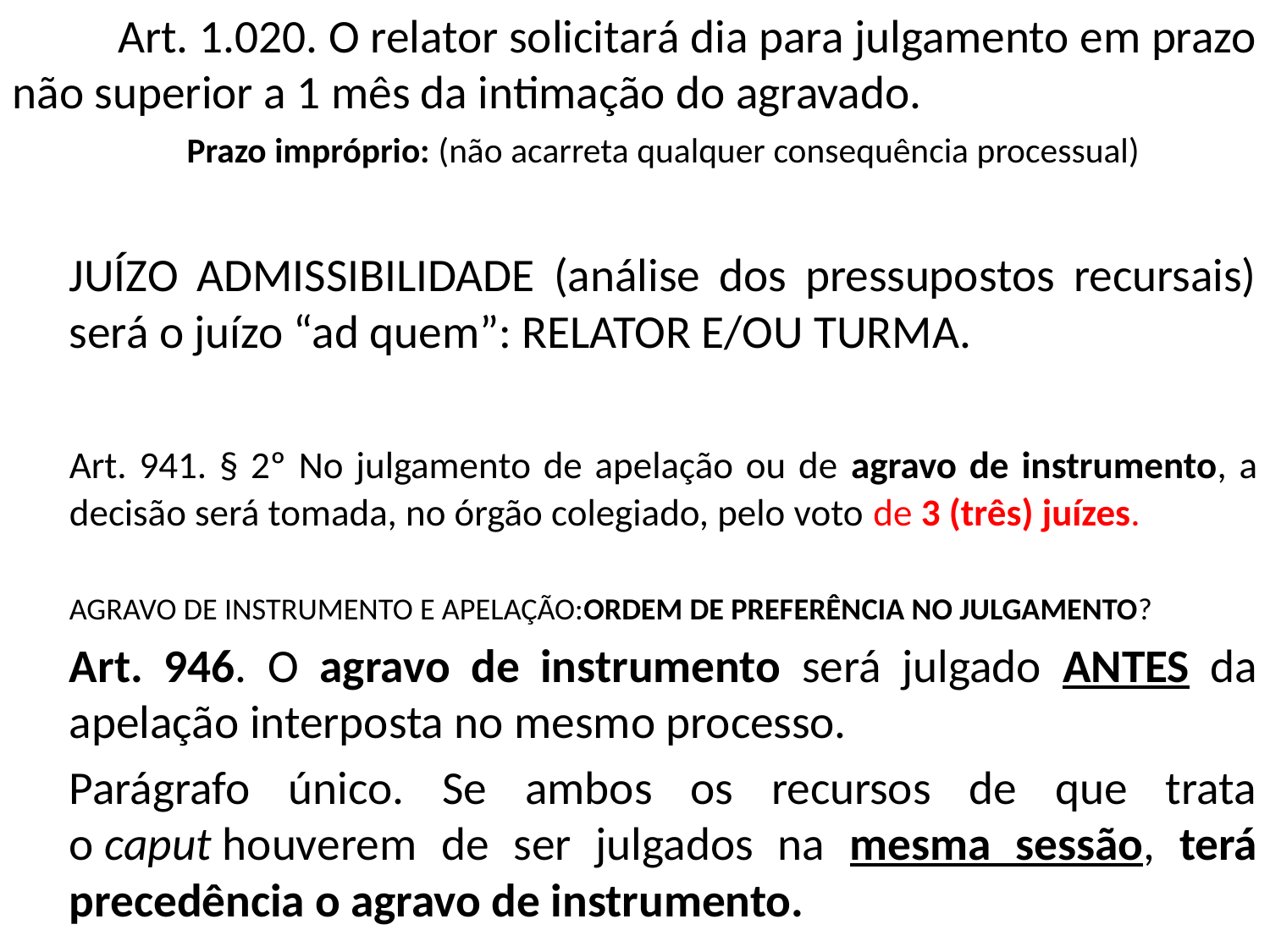

Art. 1.020. O relator solicitará dia para julgamento em prazo não superior a 1 mês da intimação do agravado.
Prazo impróprio: (não acarreta qualquer consequência processual)

JUÍZO ADMISSIBILIDADE (análise dos pressupostos recursais) será o juízo “ad quem”: RELATOR E/OU TURMA.

	Art. 941. § 2º No julgamento de apelação ou de agravo de instrumento, a decisão será tomada, no órgão colegiado, pelo voto de 3 (três) juízes.

AGRAVO DE INSTRUMENTO E APELAÇÃO:ORDEM DE PREFERÊNCIA NO JULGAMENTO?
	Art. 946. O agravo de instrumento será julgado ANTES da apelação interposta no mesmo processo.
	Parágrafo único. Se ambos os recursos de que trata o caput houverem de ser julgados na mesma sessão, terá precedência o agravo de instrumento.